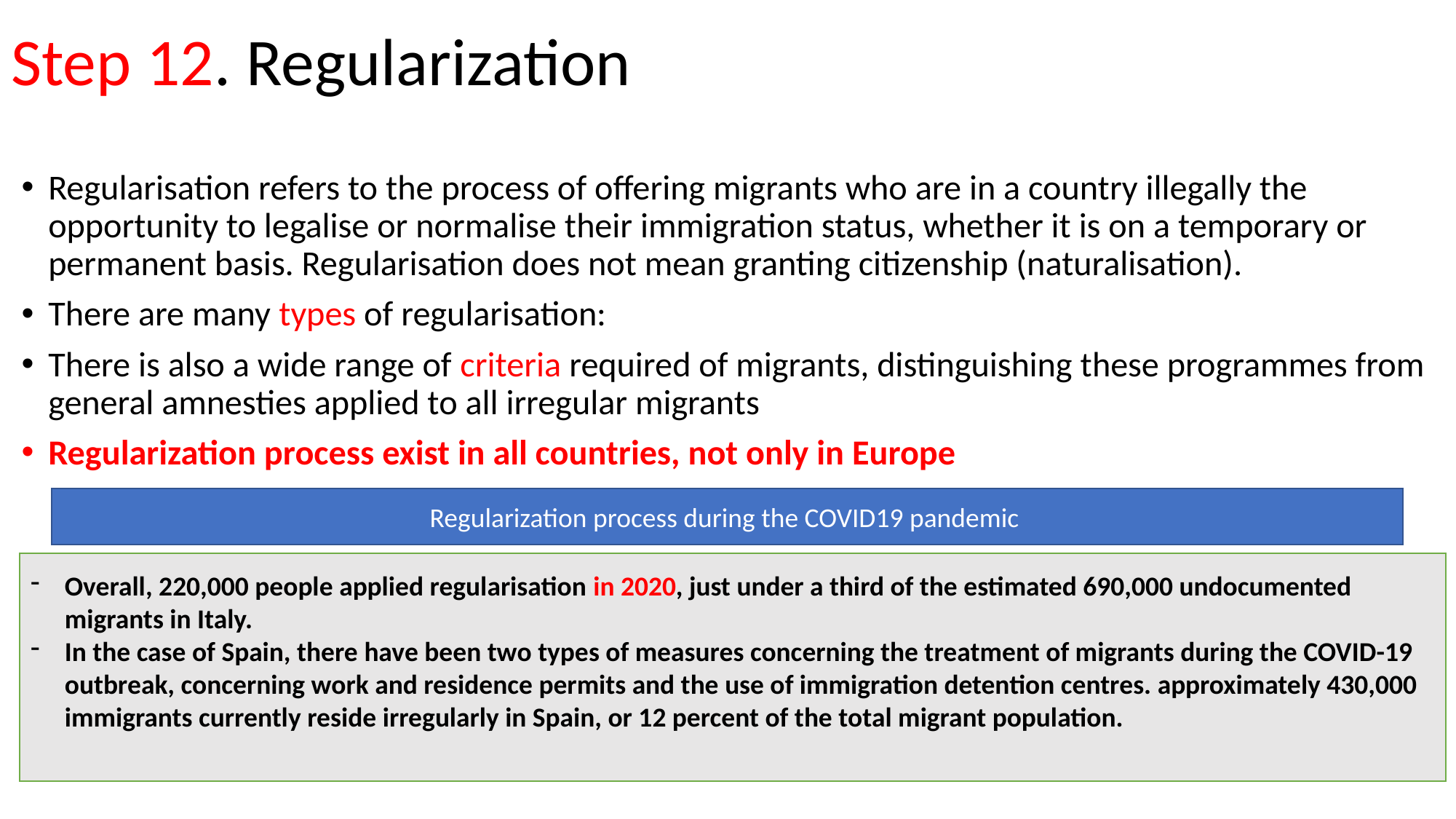

# Step 12. Regularization
Regularisation refers to the process of offering migrants who are in a country illegally the opportunity to legalise or normalise their immigration status, whether it is on a temporary or permanent basis. Regularisation does not mean granting citizenship (naturalisation).
There are many types of regularisation:
There is also a wide range of criteria required of migrants, distinguishing these programmes from general amnesties applied to all irregular migrants
Regularization process exist in all countries, not only in Europe

Regularization process during the COVID19 pandemic

Overall, 220,000 people applied regularisation in 2020, just under a third of the estimated 690,000 undocumented migrants in Italy.
In the case of Spain, there have been two types of measures concerning the treatment of migrants during the COVID-19 outbreak, concerning work and residence permits and the use of immigration detention centres. approximately 430,000 immigrants currently reside irregularly in Spain, or 12 percent of the total migrant population.